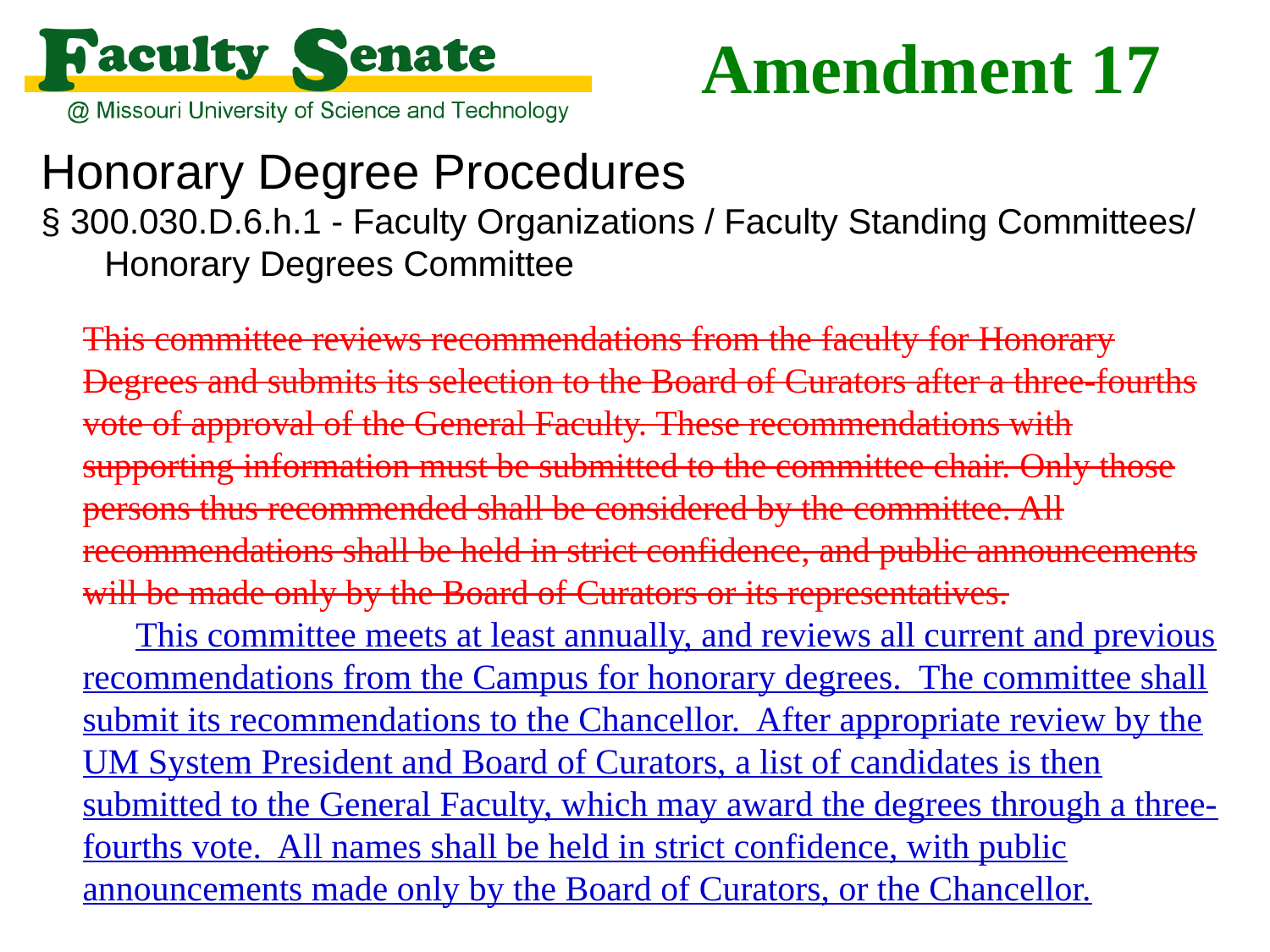

# Amendment 17
Honorary Degree Procedures
§ 300.030.D.6.h.1 - Faculty Organizations / Faculty Standing Committees/ Honorary Degrees Committee
This committee reviews recommendations from the faculty for Honorary Degrees and submits its selection to the Board of Curators after a three-fourths vote of approval of the General Faculty. These recommendations with supporting information must be submitted to the committee chair. Only those persons thus recommended shall be considered by the committee. All recommendations shall be held in strict confidence, and public announcements will be made only by the Board of Curators or its representatives.
      This committee meets at least annually, and reviews all current and previous recommendations from the Campus for honorary degrees.  The committee shall submit its recommendations to the Chancellor.  After appropriate review by the UM System President and Board of Curators, a list of candidates is then submitted to the General Faculty, which may award the degrees through a three-fourths vote.  All names shall be held in strict confidence, with public announcements made only by the Board of Curators, or the Chancellor.